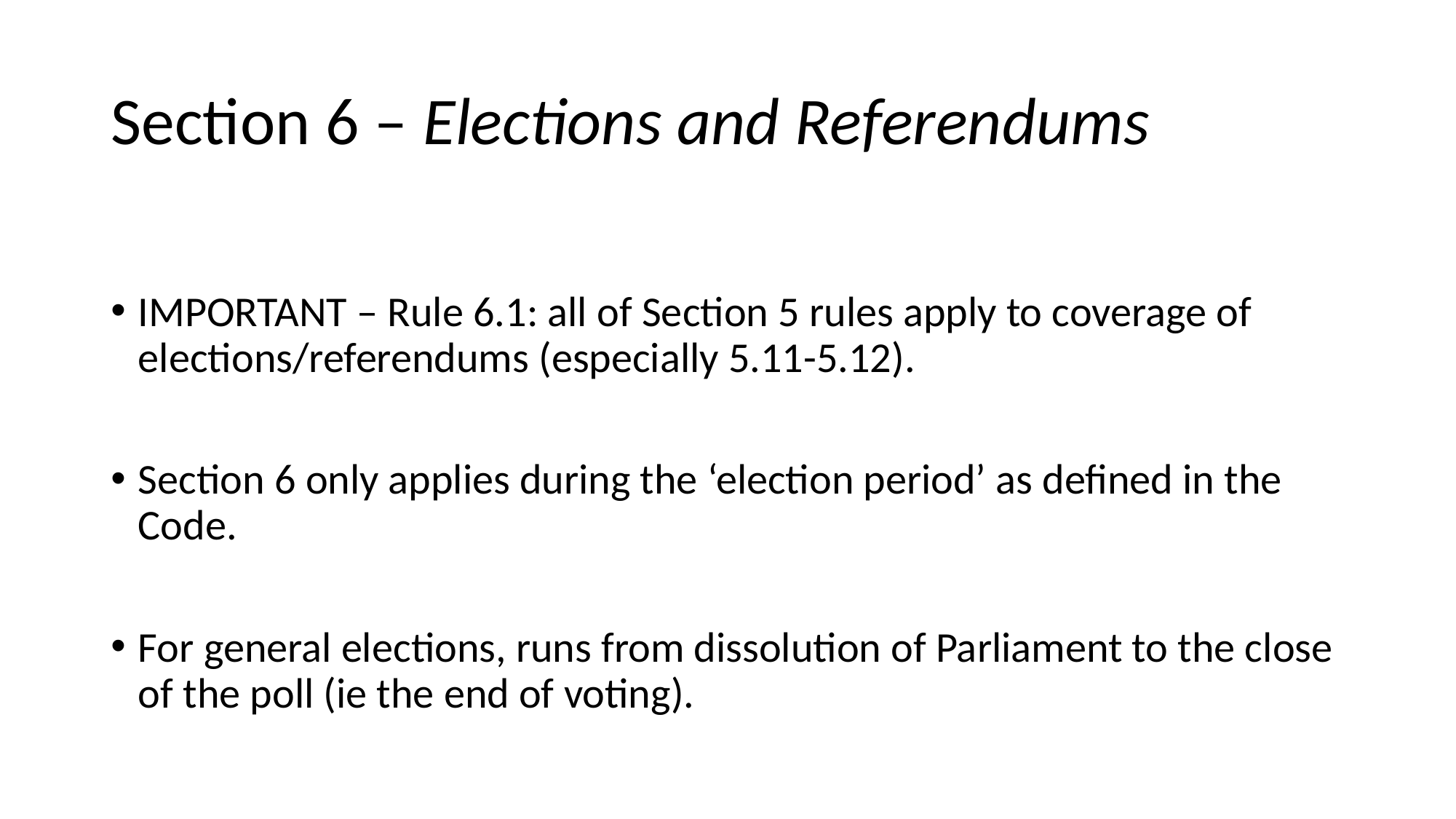

# Section 6 – Elections and Referendums

IMPORTANT – Rule 6.1: all of Section 5 rules apply to coverage of elections/referendums (especially 5.11-5.12).

Section 6 only applies during the ‘election period’ as defined in the Code.

For general elections, runs from dissolution of Parliament to the close of the poll (ie the end of voting).